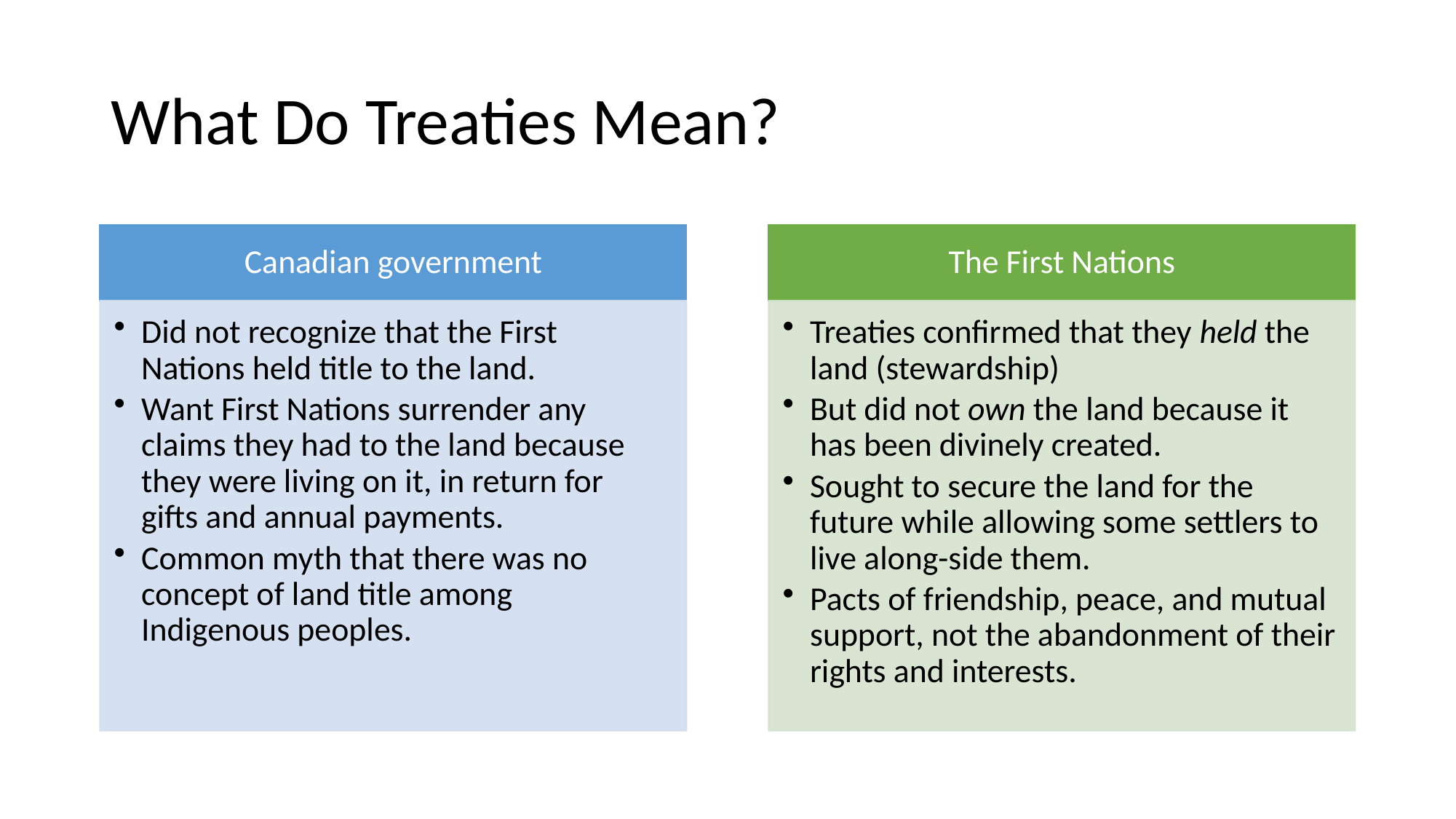

# What Do Treaties Mean?
Canadian government
Did not recognize that the First Nations held title to the land.
Want First Nations surrender any claims they had to the land because they were living on it, in return for gifts and annual payments.
Common myth that there was no concept of land title among Indigenous peoples.
The First Nations
Treaties confirmed that they held the land (stewardship)
But did not own the land because it has been divinely created.
Sought to secure the land for the future while allowing some settlers to live along-side them.
Pacts of friendship, peace, and mutual support, not the abandonment of their rights and interests.